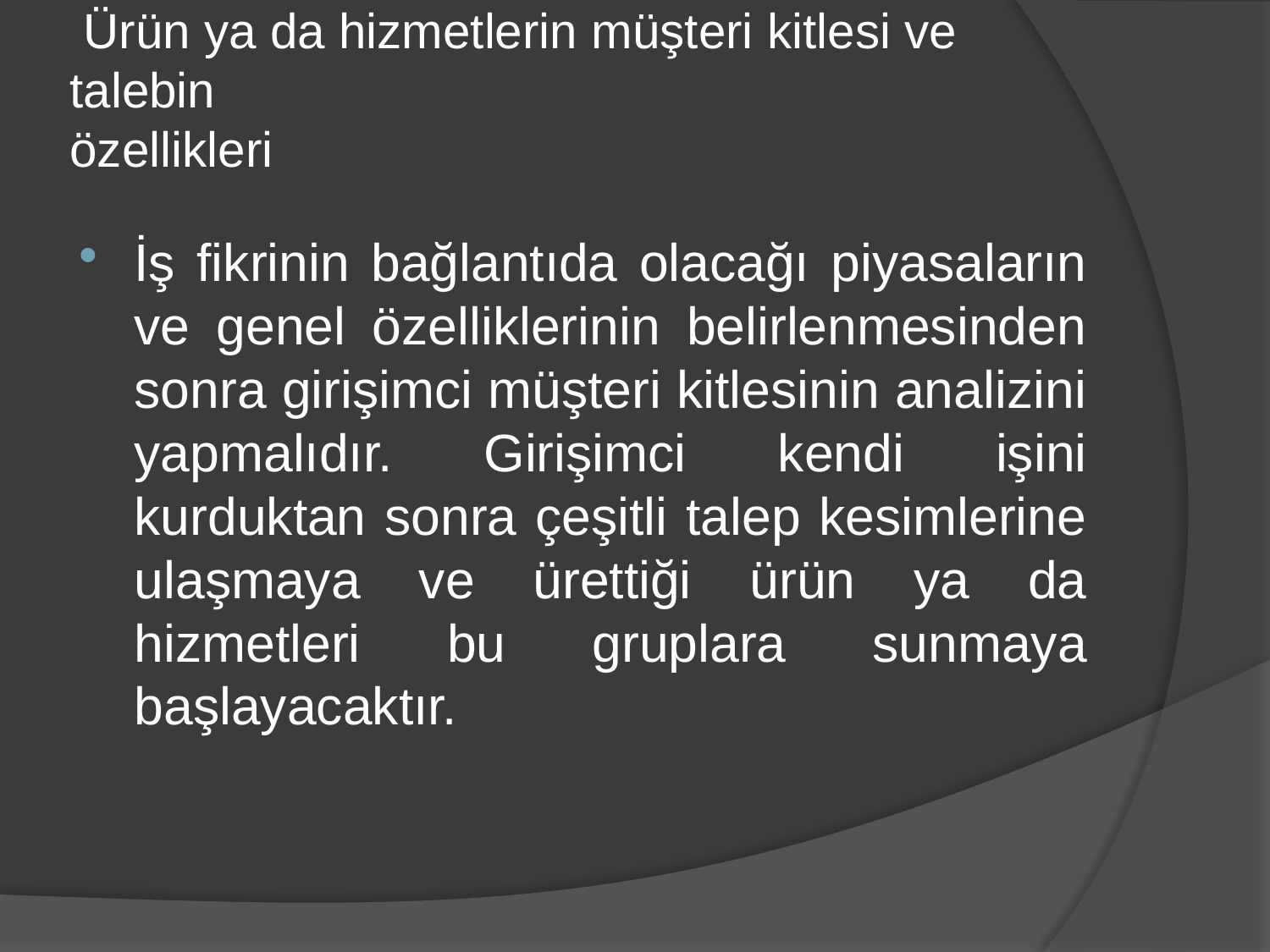

# Ürün ya da hizmetlerin müşteri kitlesi ve talebin özellikleri
İş fikrinin bağlantıda olacağı piyasaların ve genel özelliklerinin belirlenmesinden sonra girişimci müşteri kitlesinin analizini yapmalıdır. Girişimci kendi işini kurduktan sonra çeşitli talep kesimlerine ulaşmaya ve ürettiği ürün ya da hizmetleri bu gruplara sunmaya başlayacaktır.